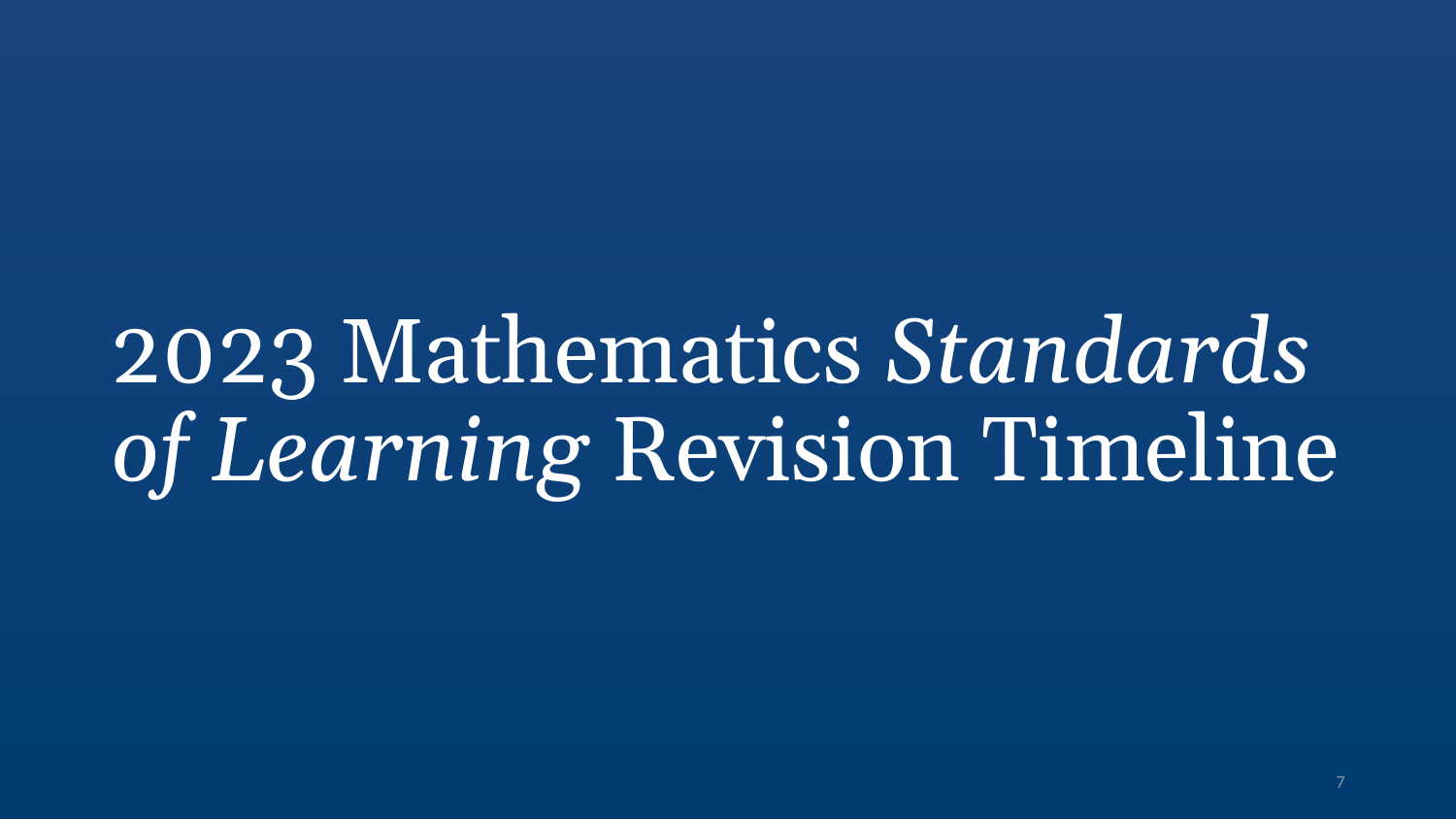

# 2023 Mathematics Standards of Learning Revision Timeline
7